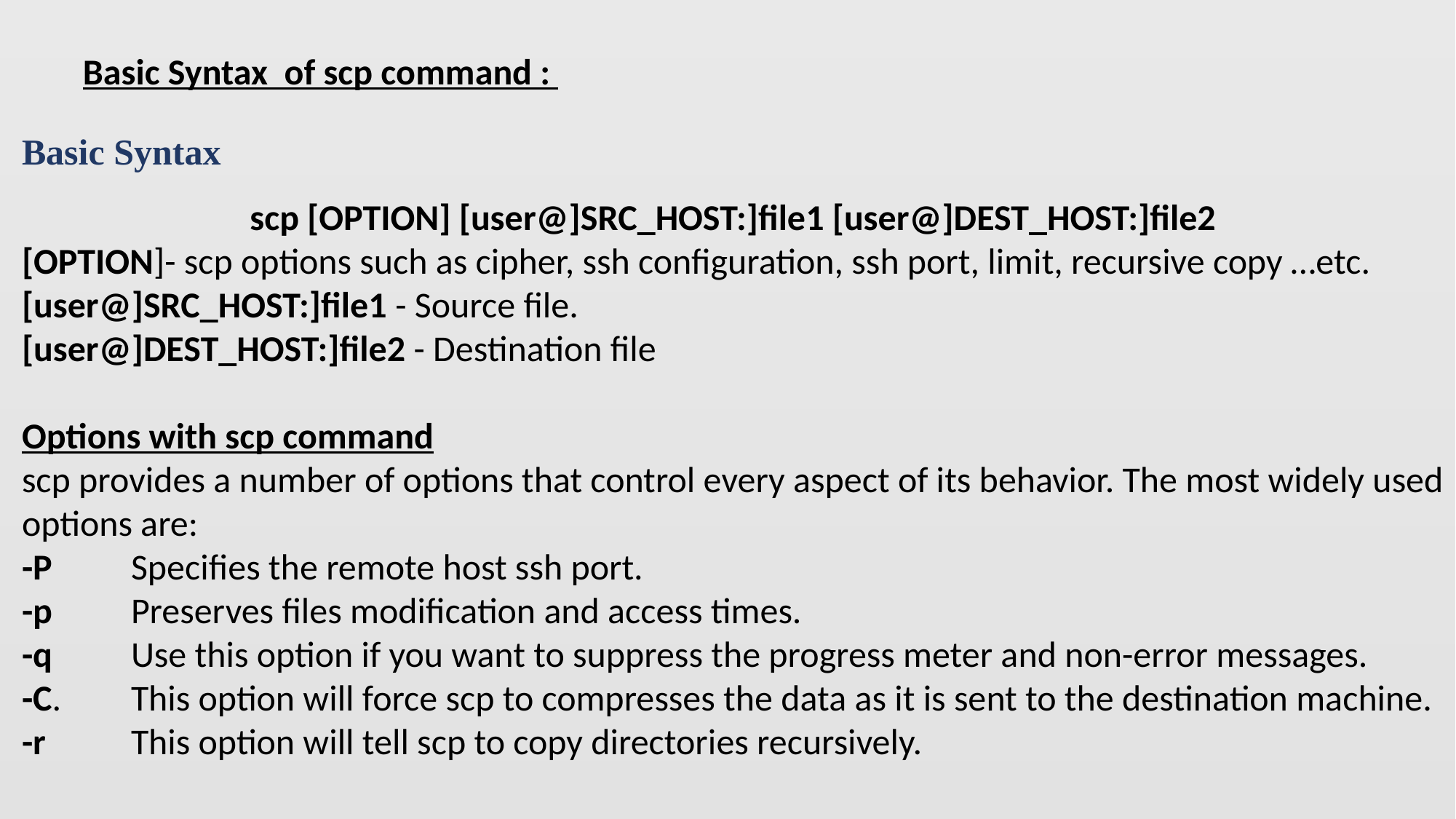

Basic Syntax  of scp command :

Basic Syntax
scp [OPTION] [user@]SRC_HOST:]file1 [user@]DEST_HOST:]file2
[OPTION]- scp options such as cipher, ssh configuration, ssh port, limit, recursive copy …etc.
[user@]SRC_HOST:]file1 - Source file.
[user@]DEST_HOST:]file2 - Destination file

Options with scp command
scp provides a number of options that control every aspect of its behavior. The most widely used options are:
-P 	Specifies the remote host ssh port.
-p 	Preserves files modification and access times.
-q 	Use this option if you want to suppress the progress meter and non-error messages.
-C. 	This option will force scp to compresses the data as it is sent to the destination machine.
-r 	This option will tell scp to copy directories recursively.

3